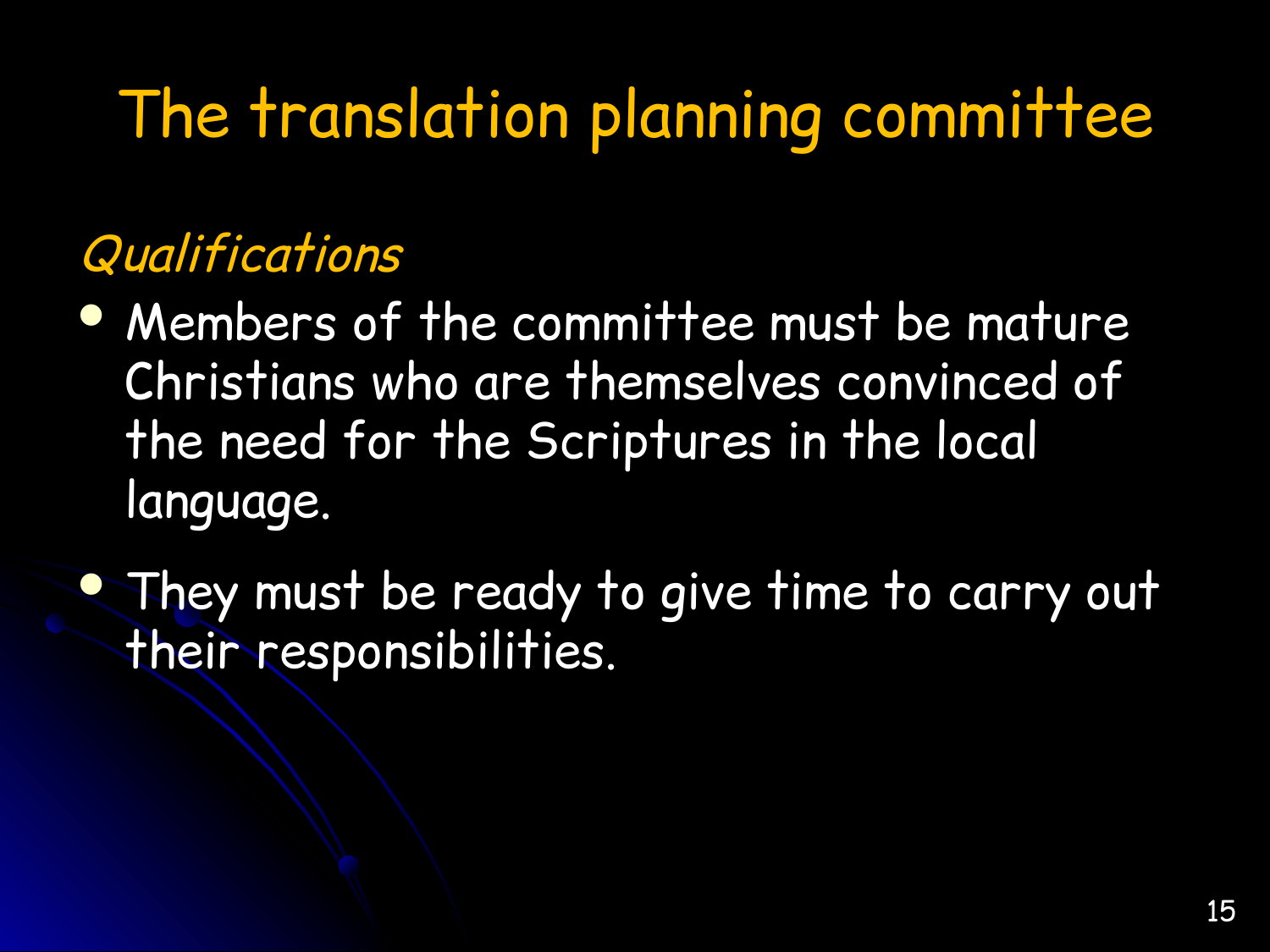

# The translation planning committee
Qualifications
Members of the committee must be mature Christians who are themselves convinced of the need for the Scriptures in the local language.
They must be ready to give time to carry out their responsibilities.
15